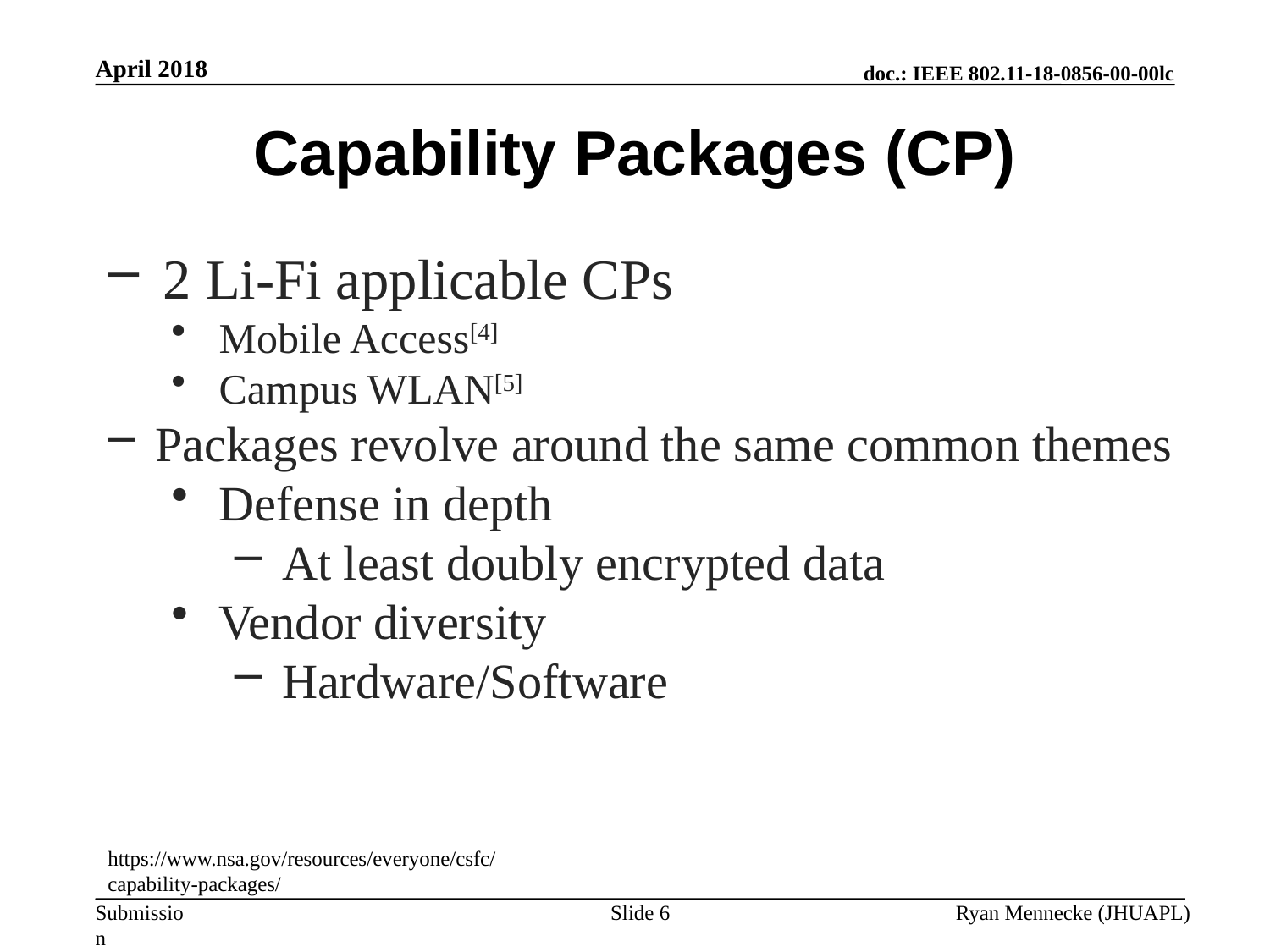

April 2018
Capability Packages (CP)
2 Li-Fi applicable CPs
Mobile Access[4]
Campus WLAN[5]
Packages revolve around the same common themes
Defense in depth
At least doubly encrypted data
Vendor diversity
Hardware/Software

https://www.nsa.gov/resources/everyone/csfc/capability-packages/
Slide 6
Ryan Mennecke (JHUAPL)